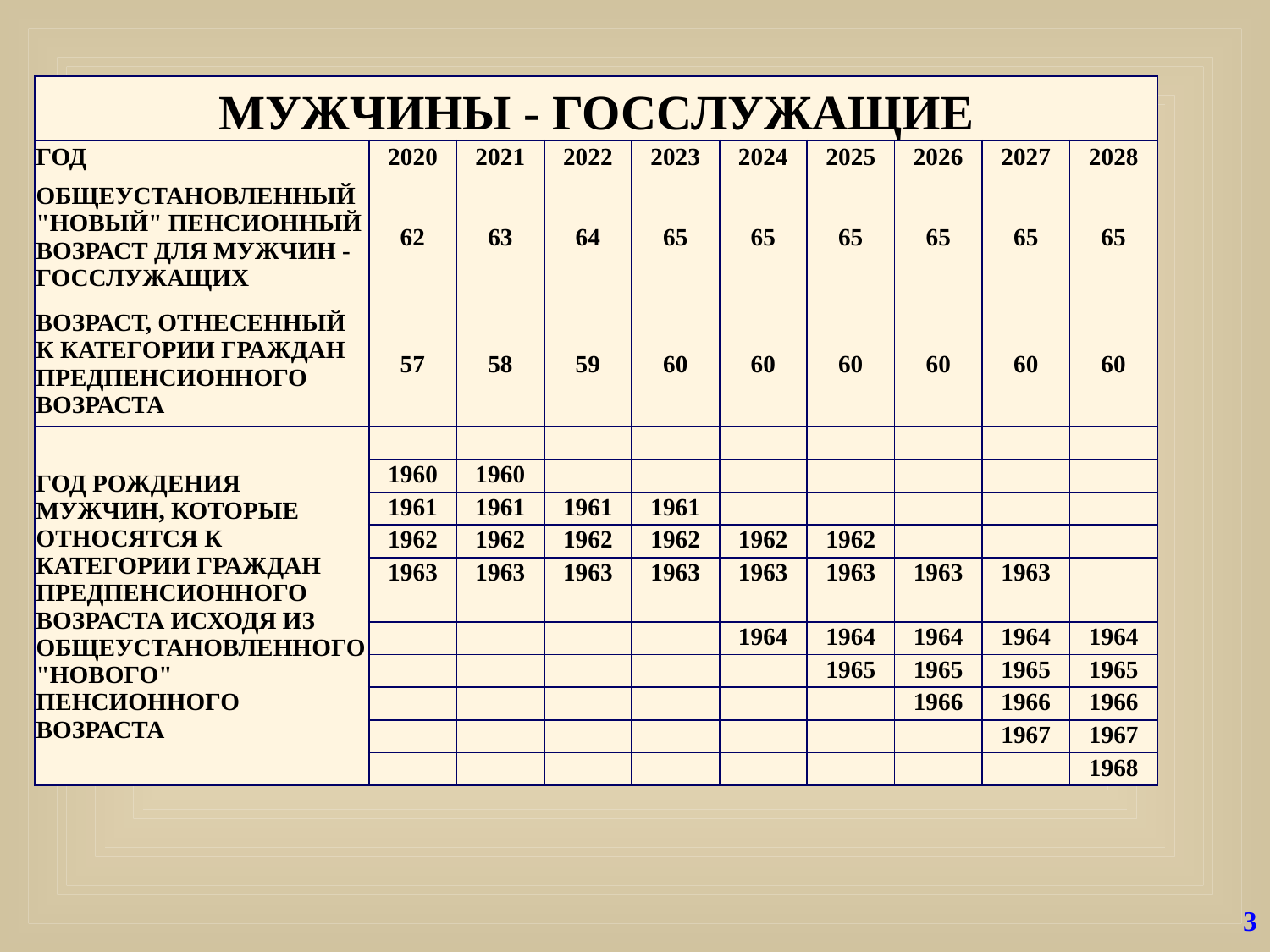

| МУЖЧИНЫ - ГОССЛУЖАЩИЕ |  |  |  |  |  |  |  |  |  |
| --- | --- | --- | --- | --- | --- | --- | --- | --- | --- |
| ГОД | 2020 | 2021 | 2022 | 2023 | 2024 | 2025 | 2026 | 2027 | 2028 |
| ОБЩЕУСТАНОВЛЕННЫЙ "НОВЫЙ" ПЕНСИОННЫЙ ВОЗРАСТ ДЛЯ МУЖЧИН - ГОССЛУЖАЩИХ | 62 | 63 | 64 | 65 | 65 | 65 | 65 | 65 | 65 |
| ВОЗРАСТ, ОТНЕСЕННЫЙ К КАТЕГОРИИ ГРАЖДАН ПРЕДПЕНСИОННОГО ВОЗРАСТА | 57 | 58 | 59 | 60 | 60 | 60 | 60 | 60 | 60 |
| ГОД РОЖДЕНИЯ МУЖЧИН, КОТОРЫЕ ОТНОСЯТСЯ К КАТЕГОРИИ ГРАЖДАН ПРЕДПЕНСИОННОГО ВОЗРАСТА ИСХОДЯ ИЗ ОБЩЕУСТАНОВЛЕННОГО "НОВОГО" ПЕНСИОННОГО ВОЗРАСТА |  |  |  |  |  |  |  |  |  |
|  | 1960 | 1960 |  |  |  |  |  |  |  |
|  | 1961 | 1961 | 1961 | 1961 |  |  |  |  |  |
|  | 1962 | 1962 | 1962 | 1962 | 1962 | 1962 |  |  |  |
|  | 1963 | 1963 | 1963 | 1963 | 1963 | 1963 | 1963 | 1963 |  |
|  |  |  |  |  | 1964 | 1964 | 1964 | 1964 | 1964 |
|  |  |  |  |  |  | 1965 | 1965 | 1965 | 1965 |
|  |  |  |  |  |  |  | 1966 | 1966 | 1966 |
|  |  |  |  |  |  |  |  | 1967 | 1967 |
|  |  |  |  |  |  |  |  |  | 1968 |
3